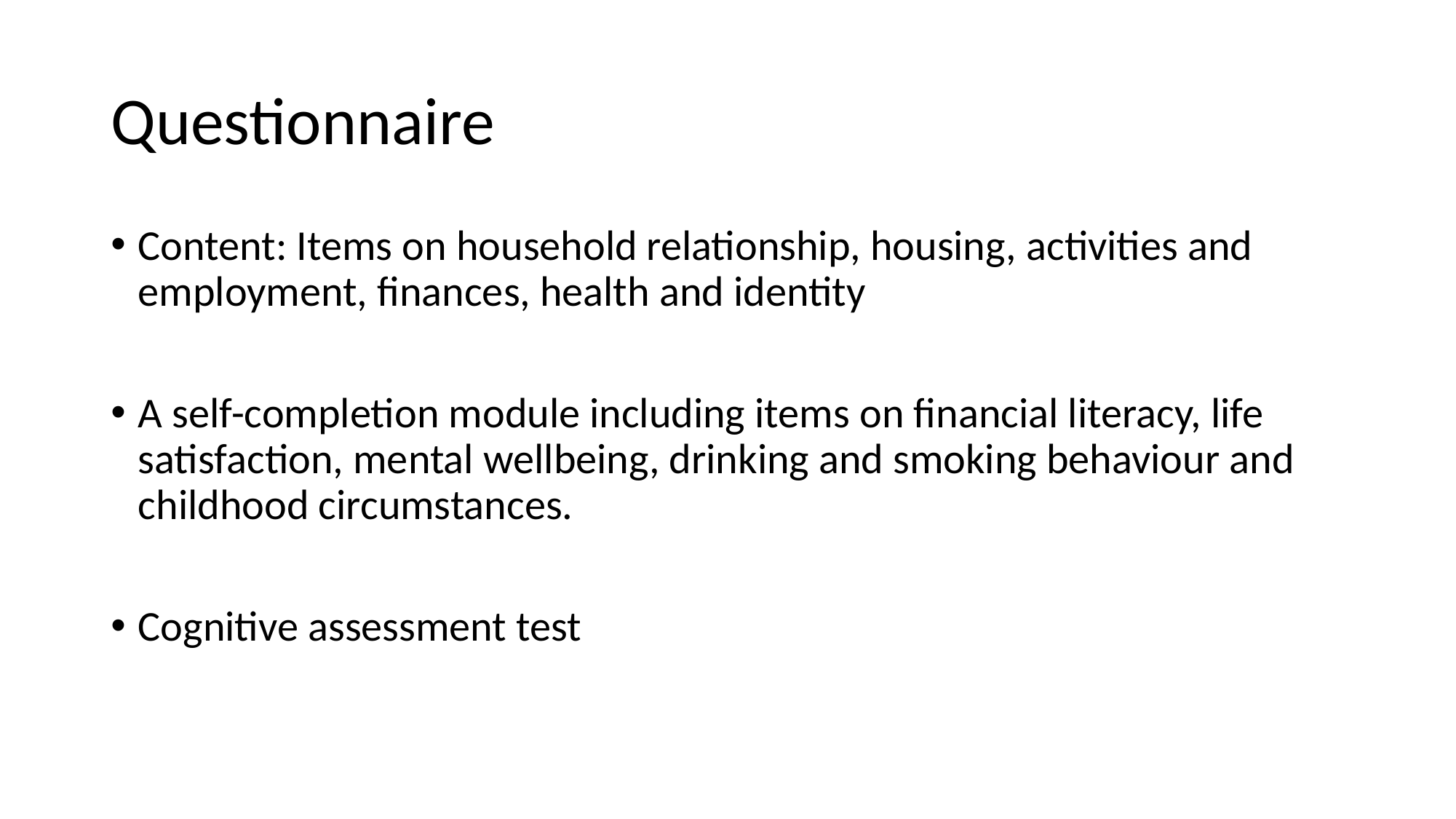

# Questionnaire
Content: Items on household relationship, housing, activities and employment, finances, health and identity

A self-completion module including items on financial literacy, life satisfaction, mental wellbeing, drinking and smoking behaviour and childhood circumstances.

Cognitive assessment test